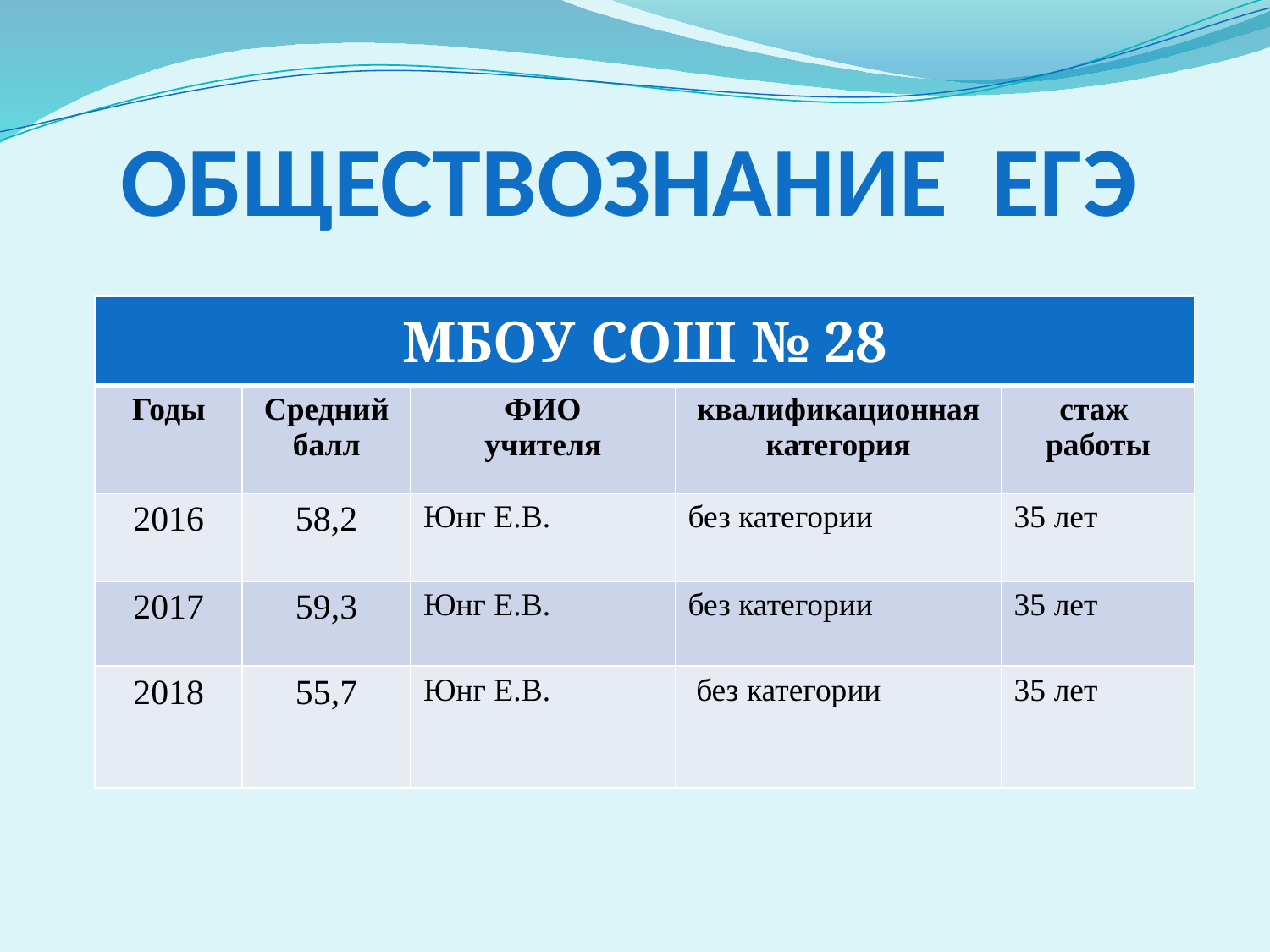

# обществознание  ЕГЭ

| МБОУ СОШ № 28 |  |  |  |  |
| --- | --- | --- | --- | --- |
| Годы | Средний балл | ФИО учителя | квалификационная категория | стаж работы |
| 2016 | 58,2 | Юнг Е.В. | без категории | 35 лет |
| 2017 | 59,3 | Юнг Е.В. | без категории | 35 лет |
| 2018 | 55,7 | Юнг Е.В. | без категории | 35 лет |